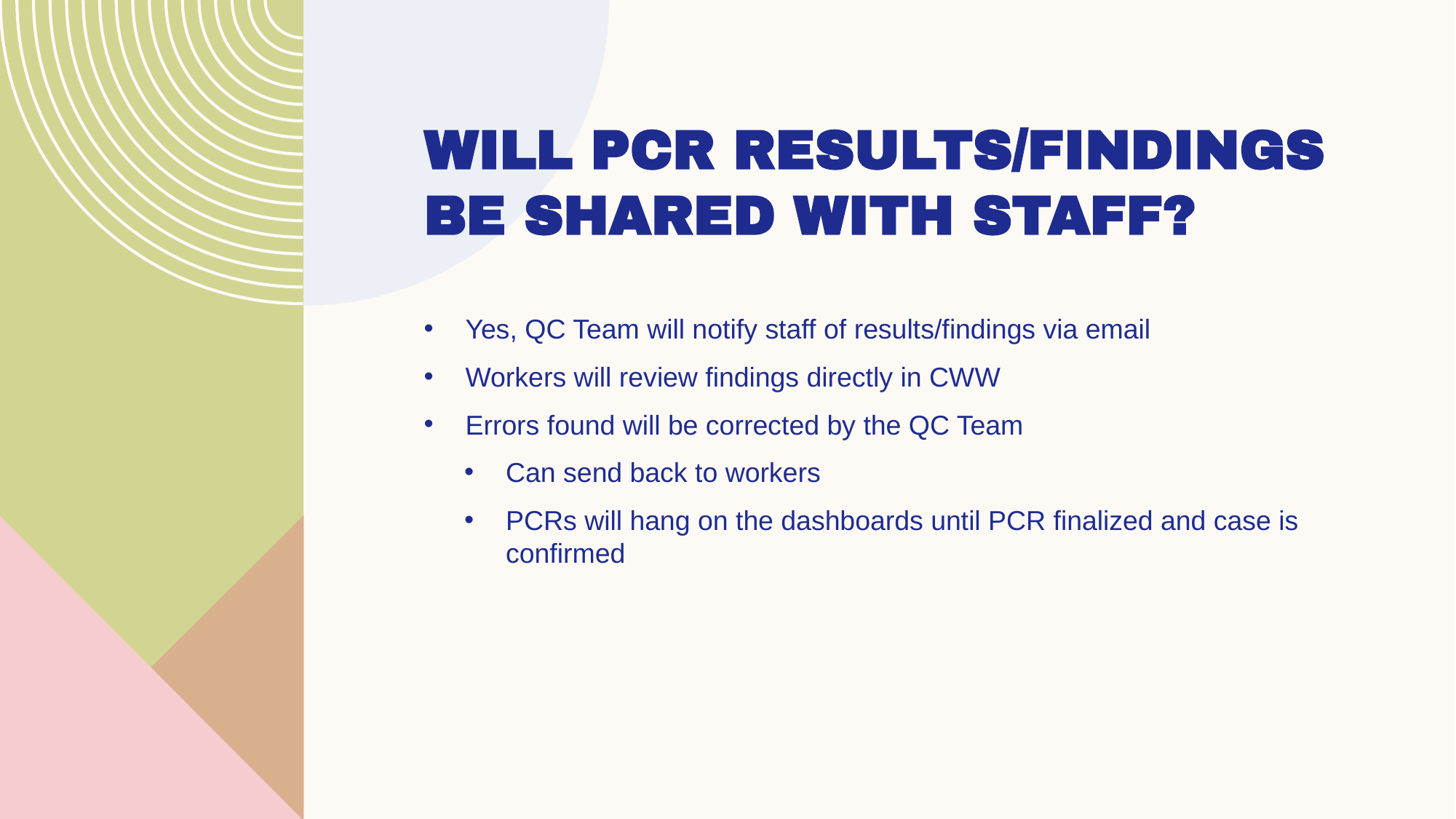

# Will PCR results/findings be shared with staff?
Yes, QC Team will notify staff of results/findings via email
Workers will review findings directly in CWW
Errors found will be corrected by the QC Team
Can send back to workers
PCRs will hang on the dashboards until PCR finalized and case is confirmed